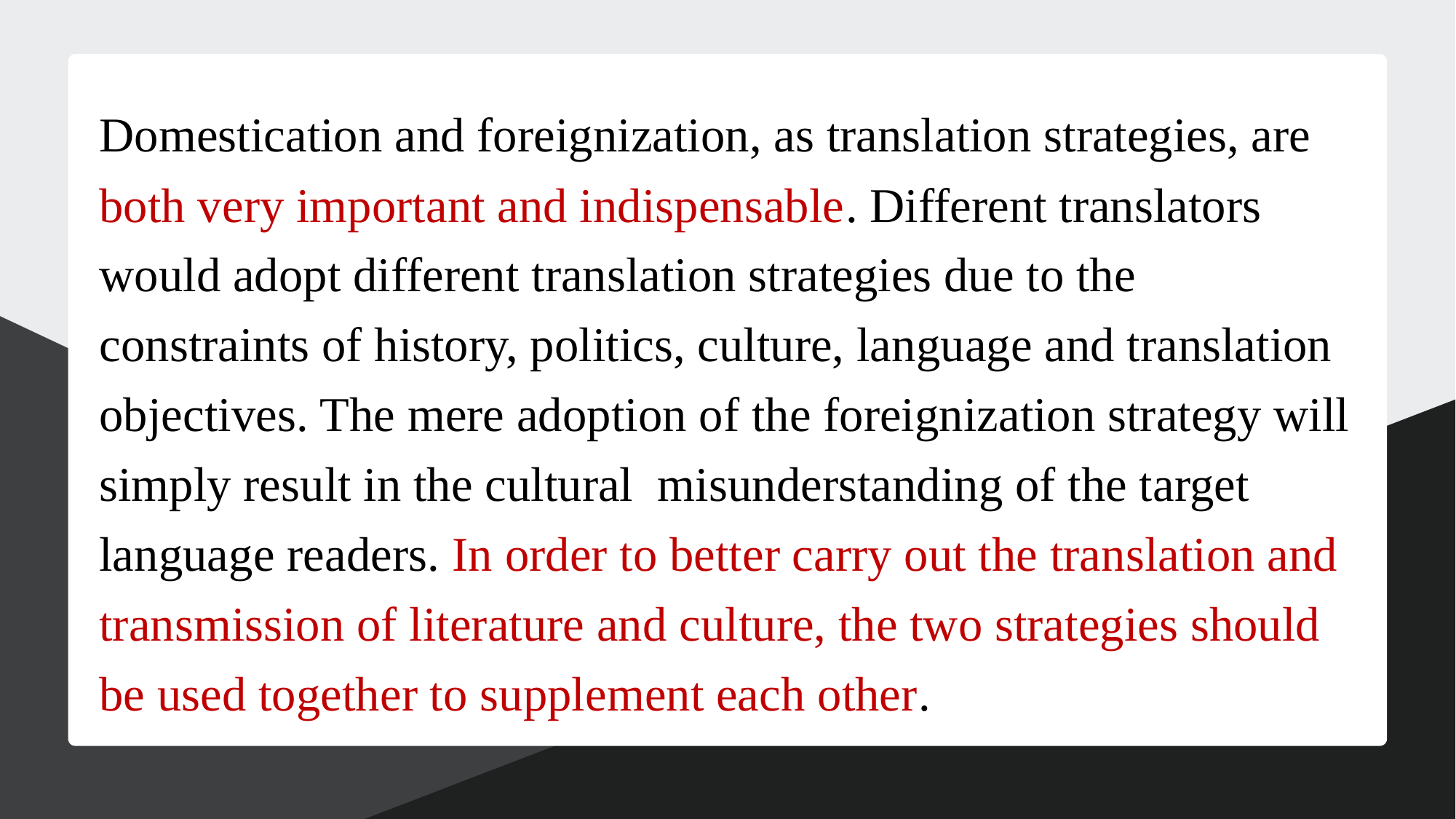

Domestication and foreignization, as translation strategies, are both very important and indispensable. Different translators would adopt different translation strategies due to the constraints of history, politics, culture, language and translation objectives. The mere adoption of the foreignization strategy will simply result in the cultural  misunderstanding of the target language readers. In order to better carry out the translation and transmission of literature and culture, the two strategies should be used together to supplement each other.